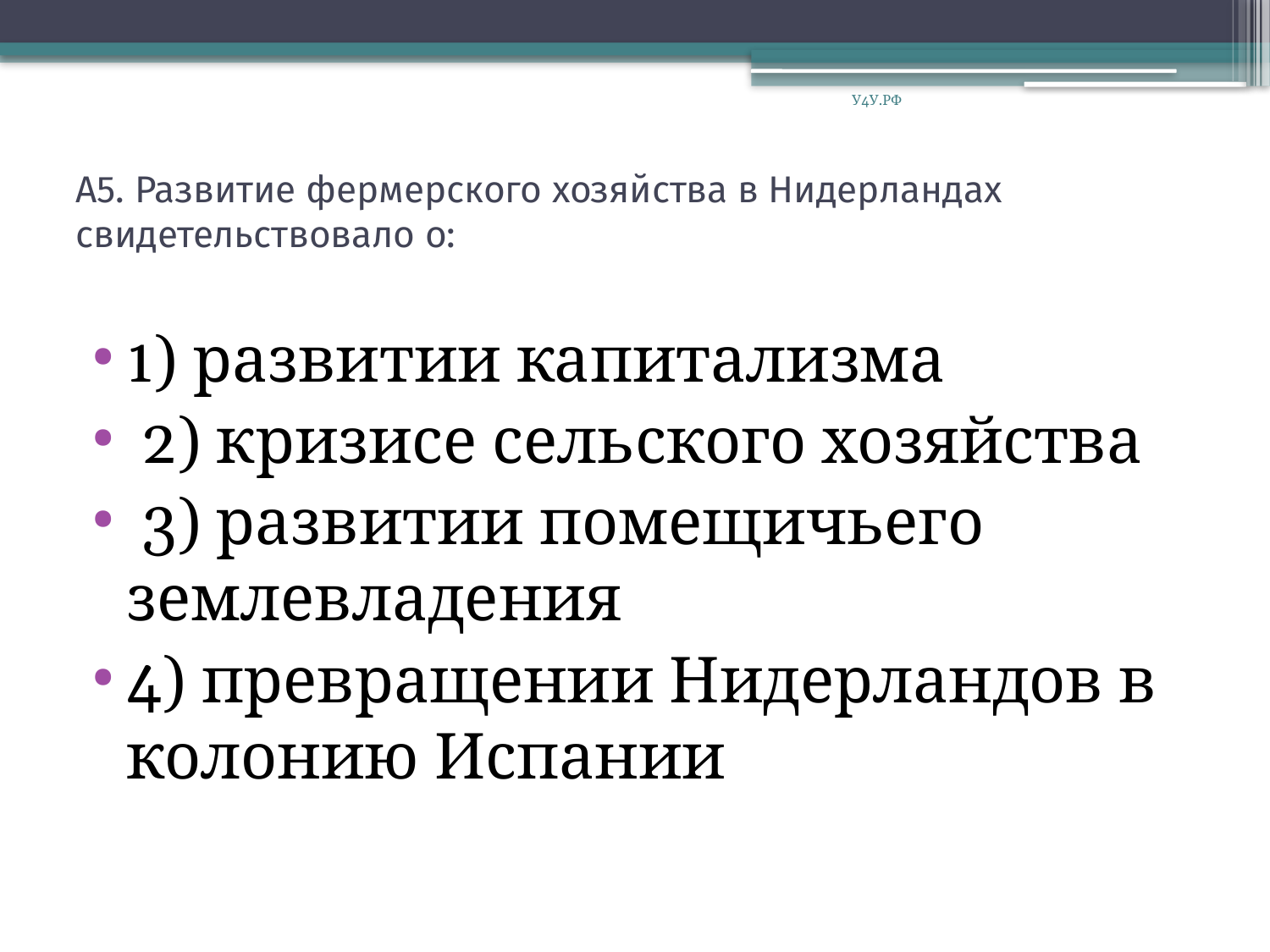

У4У.РФ
# А5. Развитие фермерского хозяйства в Нидерландах свидетельствовало о:
1) развитии капитализма
 2) кризисе сельского хозяйства
 3) развитии помещичьего землевладения
4) превращении Нидерландов в колонию Испании